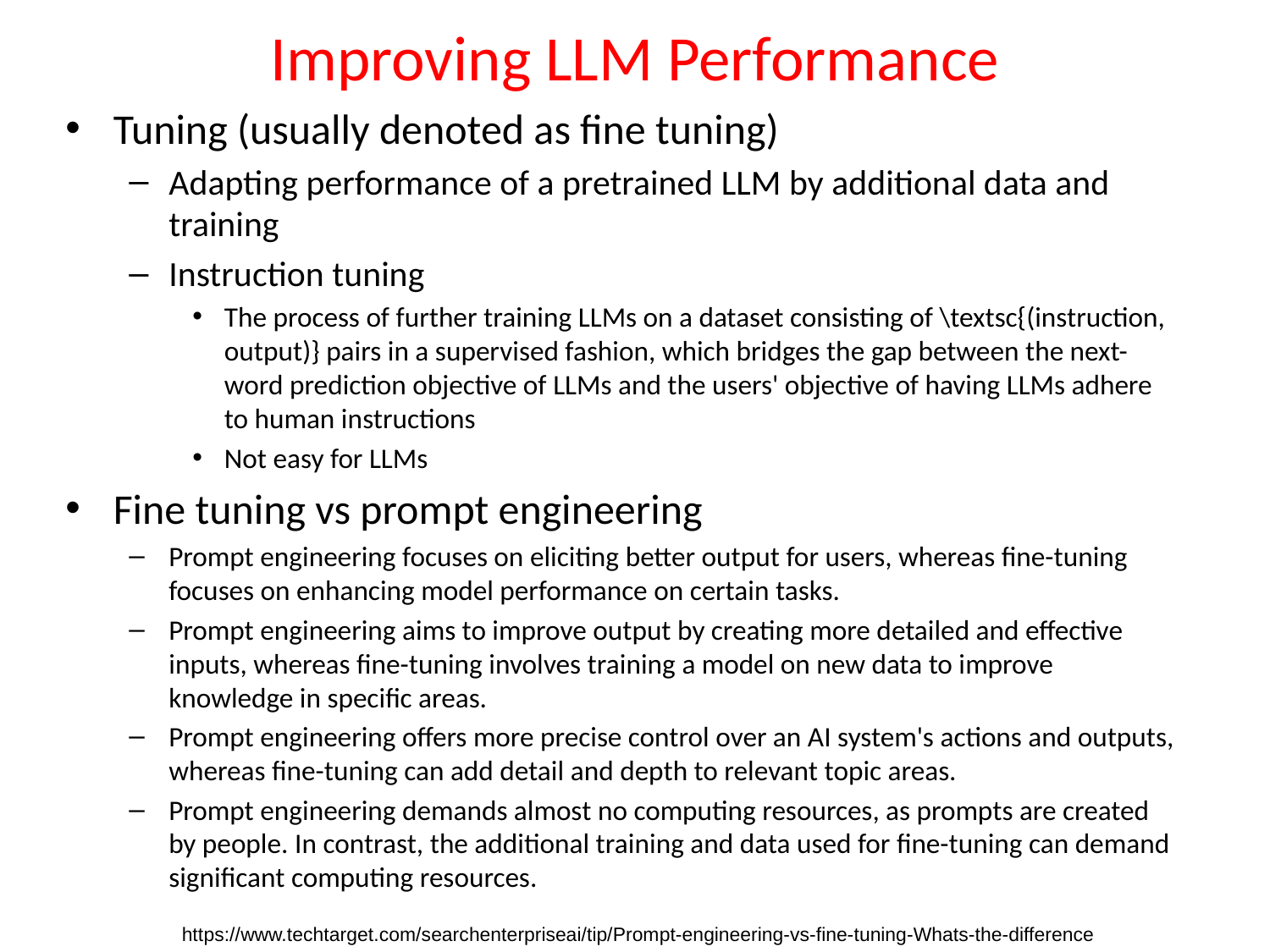

# Improving LLM Performance
Tuning (usually denoted as fine tuning)
Adapting performance of a pretrained LLM by additional data and training
Instruction tuning
The process of further training LLMs on a dataset consisting of \textsc{(instruction, output)} pairs in a supervised fashion, which bridges the gap between the next-word prediction objective of LLMs and the users' objective of having LLMs adhere to human instructions
Not easy for LLMs
Fine tuning vs prompt engineering
Prompt engineering focuses on eliciting better output for users, whereas fine-tuning focuses on enhancing model performance on certain tasks.
Prompt engineering aims to improve output by creating more detailed and effective inputs, whereas fine-tuning involves training a model on new data to improve knowledge in specific areas.
Prompt engineering offers more precise control over an AI system's actions and outputs, whereas fine-tuning can add detail and depth to relevant topic areas.
Prompt engineering demands almost no computing resources, as prompts are created by people. In contrast, the additional training and data used for fine-tuning can demand significant computing resources.

https://www.techtarget.com/searchenterpriseai/tip/Prompt-engineering-vs-fine-tuning-Whats-the-difference